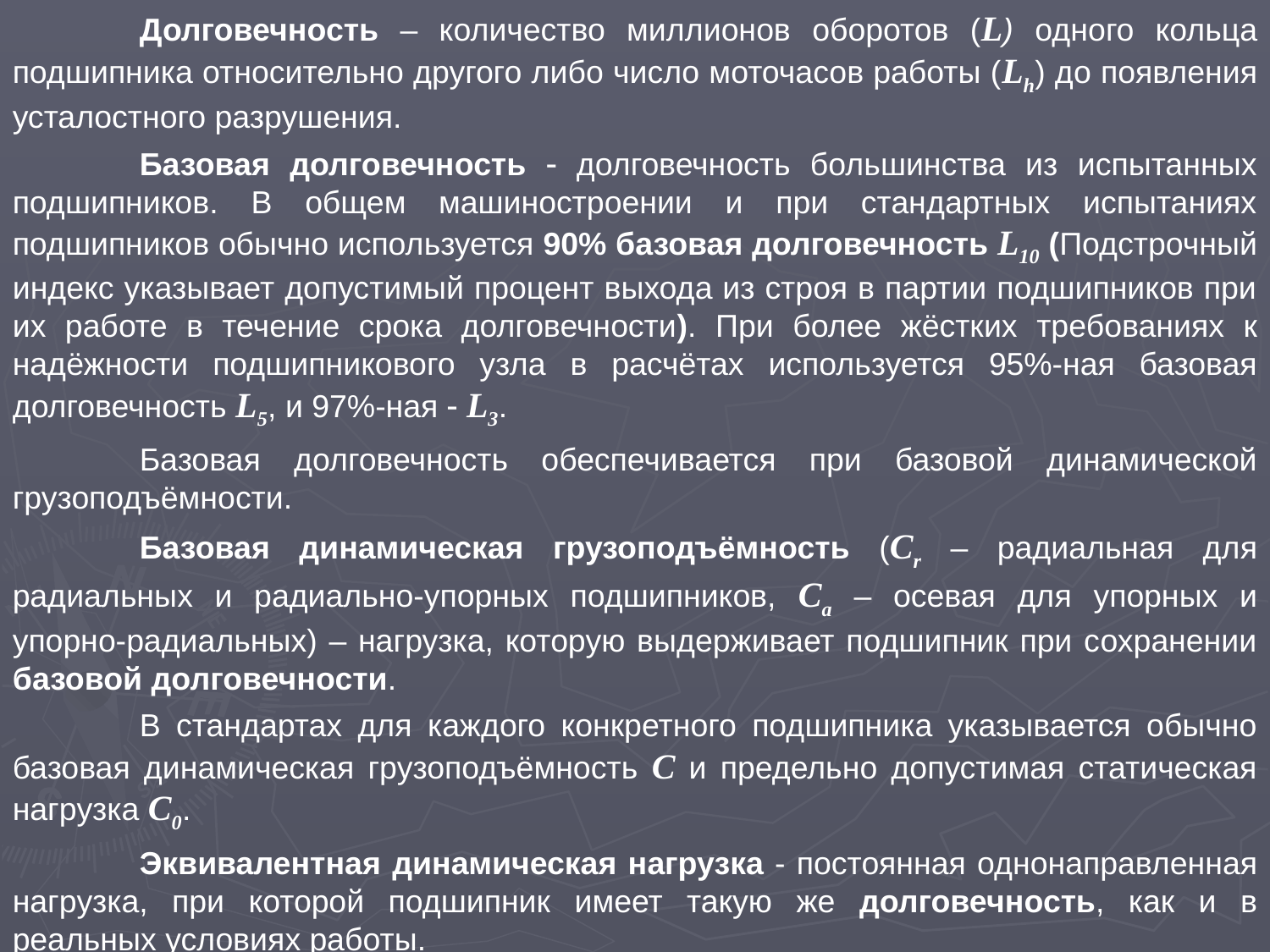

Долговечность – количество миллионов оборотов (L) одного кольца подшипника относительно другого либо число моточасов работы (Lh) до появления усталостного разрушения.
	Базовая долговечность − долговечность большинства из испытанных подшипников. В общем машиностроении и при стандартных испытаниях подшипников обычно используется 90% базовая долговечность L10 (Подстрочный индекс указывает допустимый процент выхода из строя в партии подшипников при их работе в течение срока долговечности). При более жёстких требованиях к надёжности подшипникового узла в расчётах используется 95%-ная базовая долговечность L5, и 97%-ная − L3.
	Базовая долговечность обеспечивается при базовой динамической грузоподъёмности.
	Базовая динамическая грузоподъёмность (Cr – радиальная для радиальных и радиально-упорных подшипников, Ca – осевая для упорных и упорно-радиальных) – нагрузка, которую выдерживает подшипник при сохранении базовой долговечности.
	В стандартах для каждого конкретного подшипника указывается обычно базовая динамическая грузоподъёмность C и предельно допустимая статическая нагрузка C0.
	Эквивалентная динамическая нагрузка - постоянная однонаправленная нагрузка, при которой подшипник имеет такую же долговечность, как и в реальных условиях работы.